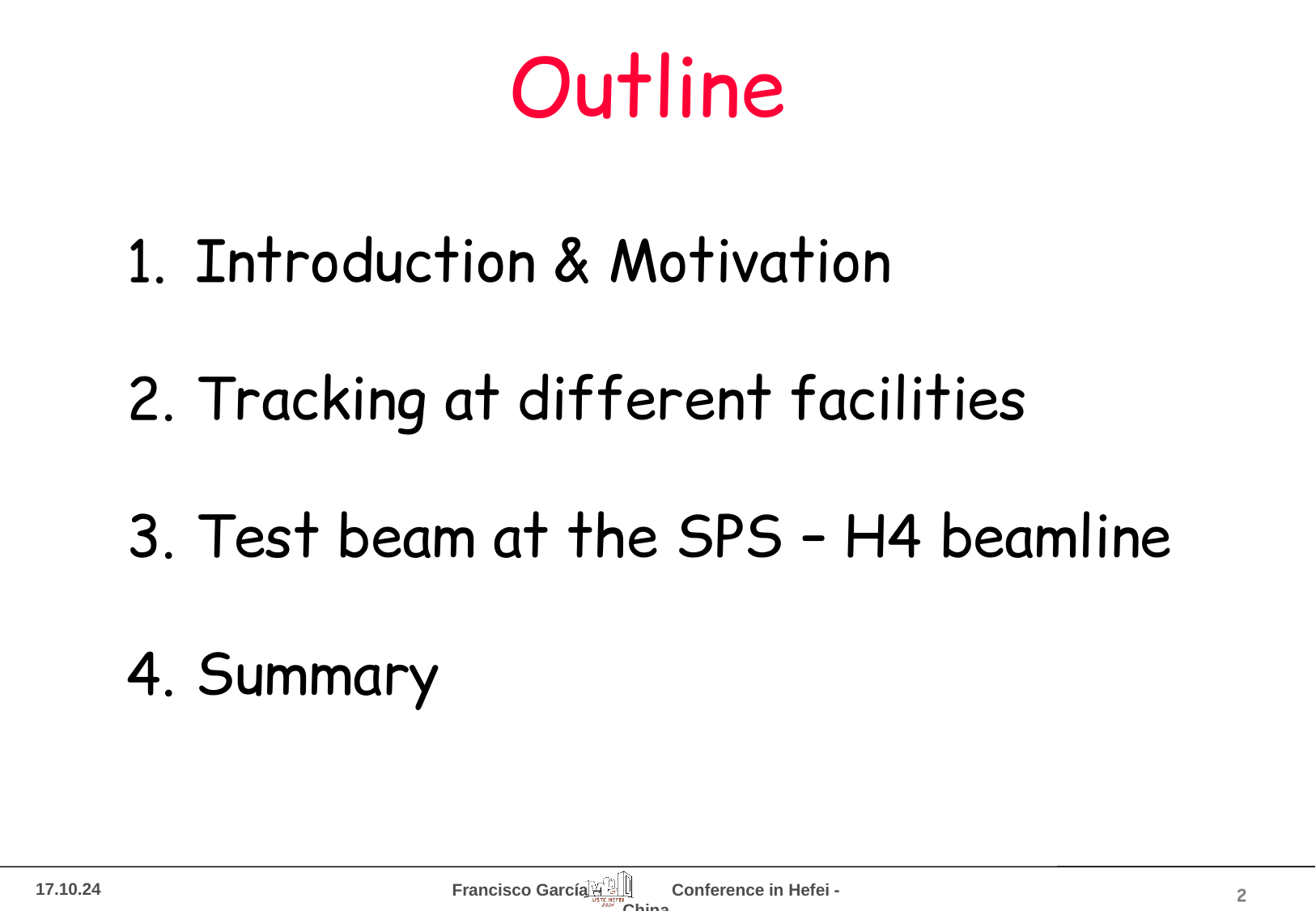

Outline

Introduction & Motivation

Tracking at different facilities

Test beam at the SPS – H4 beamline

Summary

2